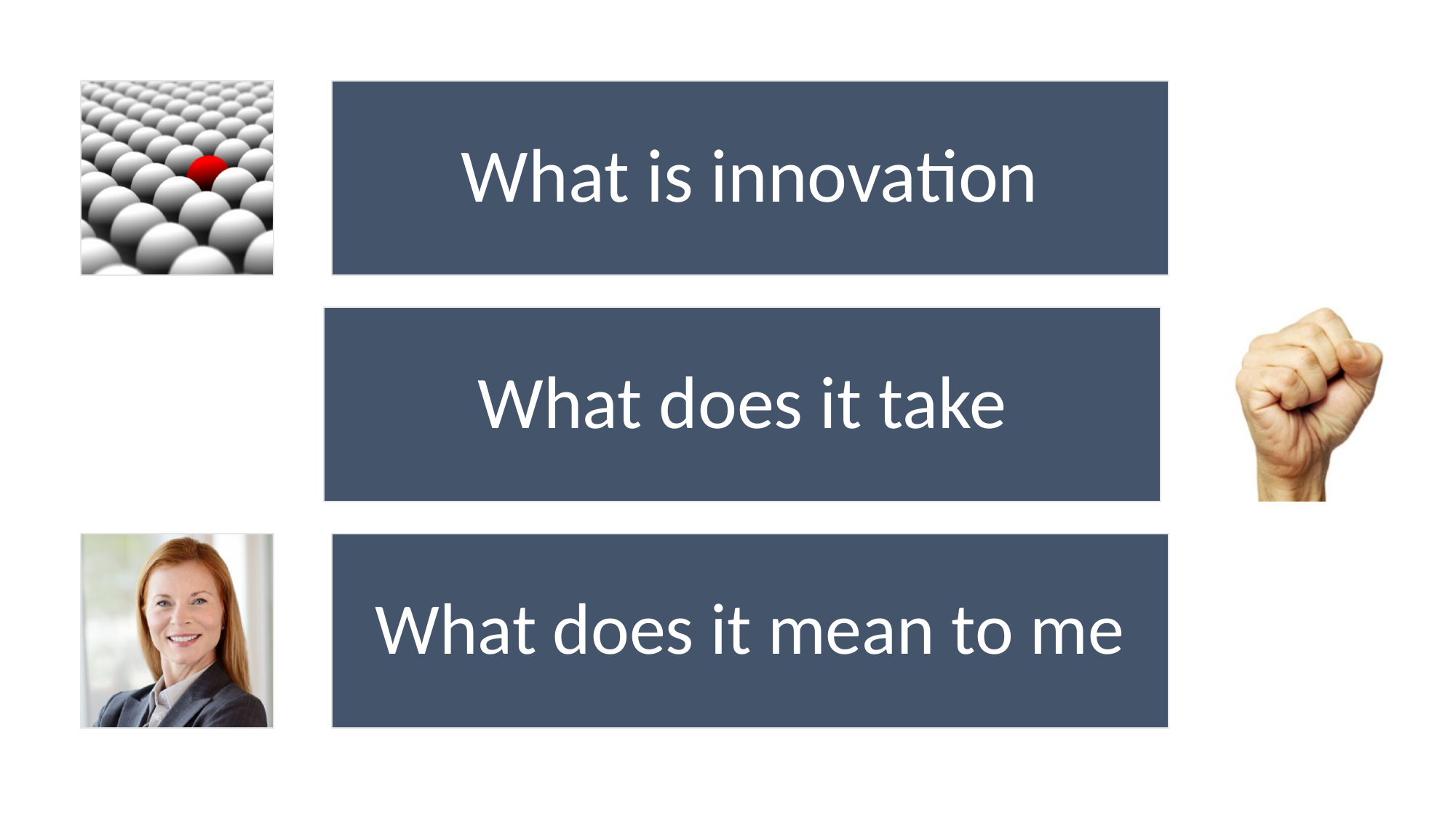

What is innovation
What does it take
What does it mean to me